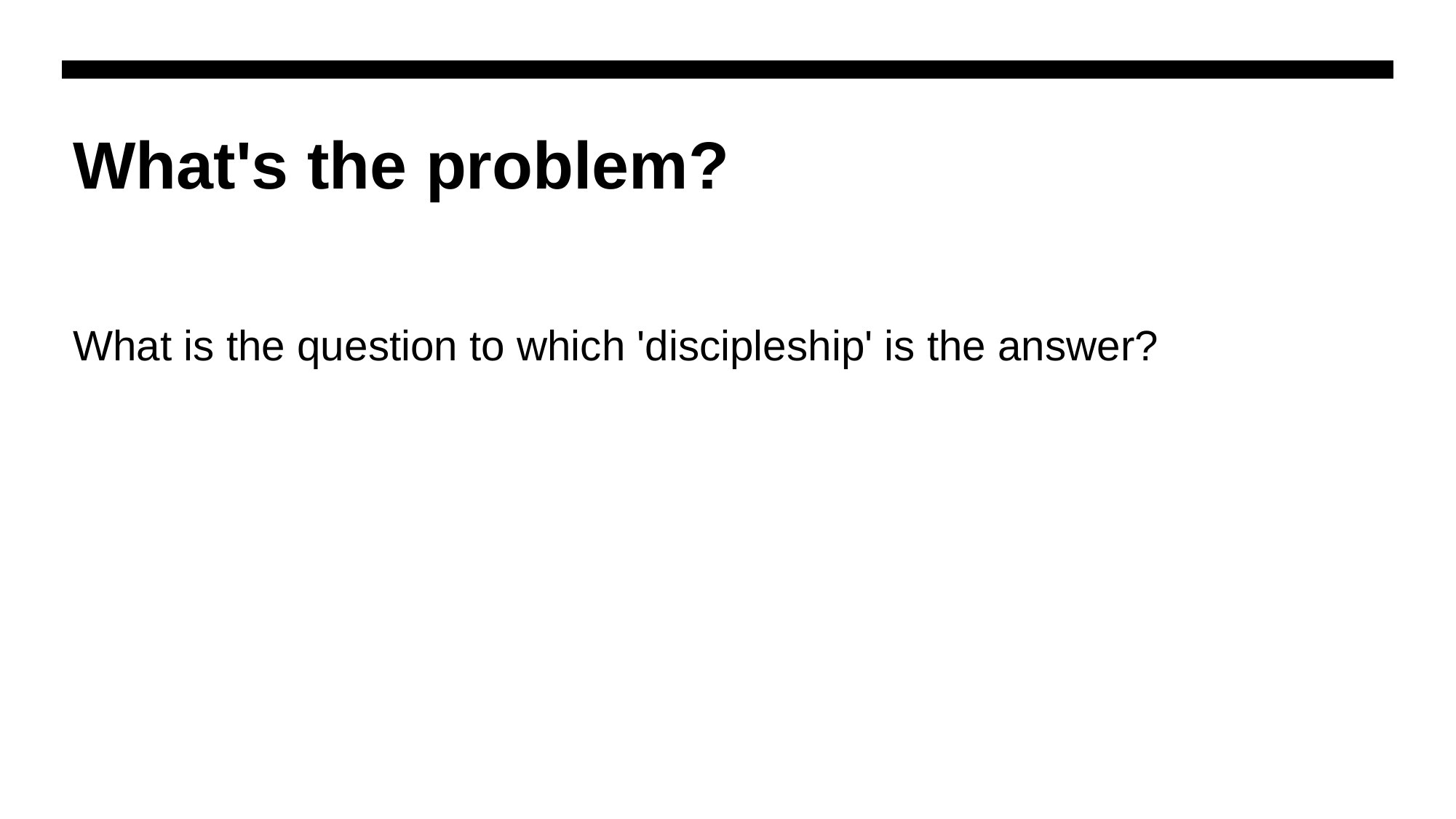

# What's the problem?
What is the question to which 'discipleship' is the answer?